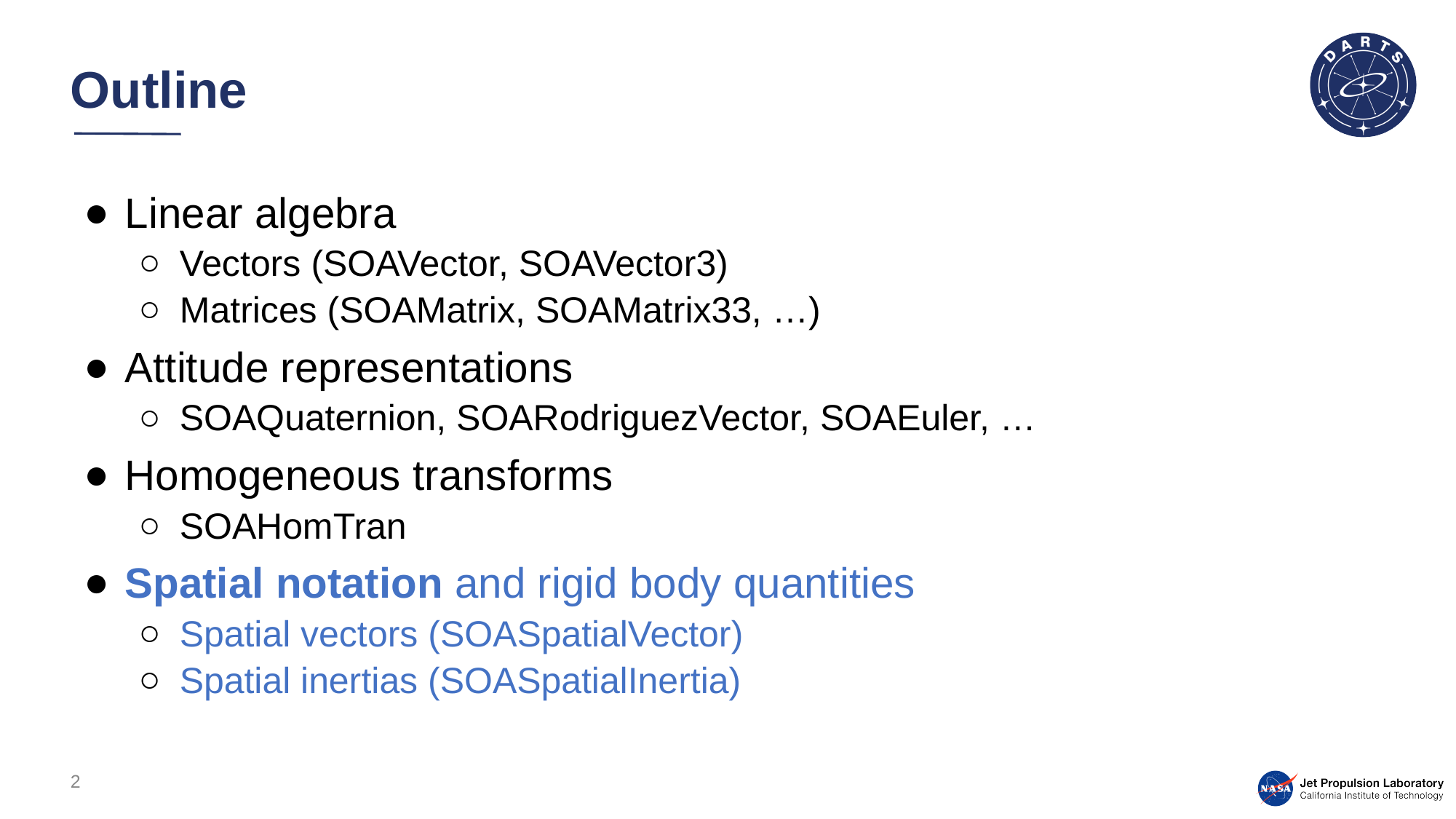

# Outline
Linear algebra
Vectors (SOAVector, SOAVector3)
Matrices (SOAMatrix, SOAMatrix33, …)
Attitude representations
SOAQuaternion, SOARodriguezVector, SOAEuler, …
Homogeneous transforms
SOAHomTran
Spatial notation and rigid body quantities
Spatial vectors (SOASpatialVector)
Spatial inertias (SOASpatialInertia)
2